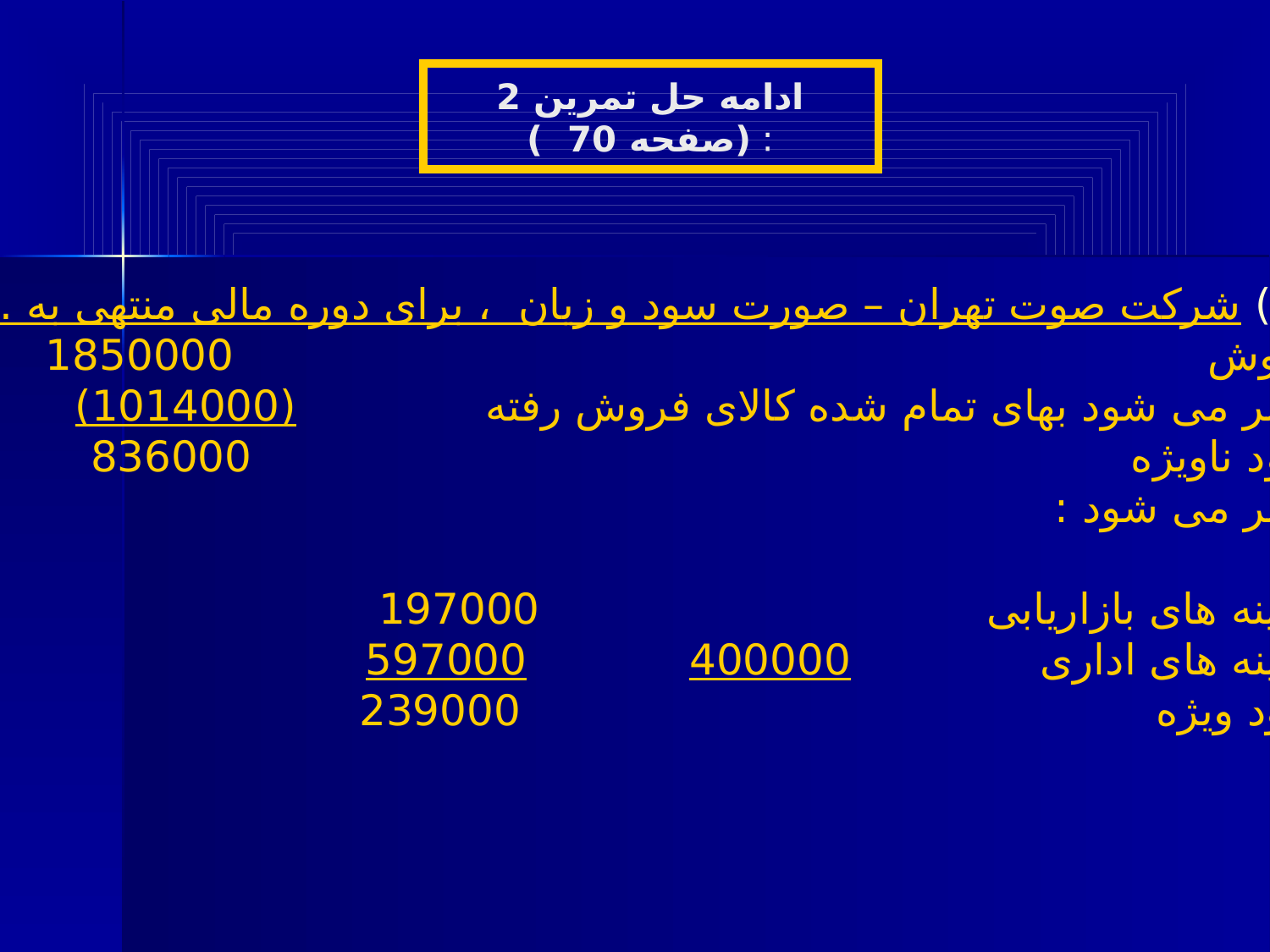

ادامه حل تمرین 2 (صفحه 70  ) :
ب ) شرکت صوت تهران – صورت سود و زیان  ، برای دوره مالی منتهی به ....
فروش                                                                        1850000
کسر می شود بهای تمام شده کالای فروش رفته              (1014000)
سود ناویژه                                                                 836000
کسر می شود :

هزینه های بازاریابی                                 197000
هزینه های اداری              400000            597000
سود ویژه                                               239000